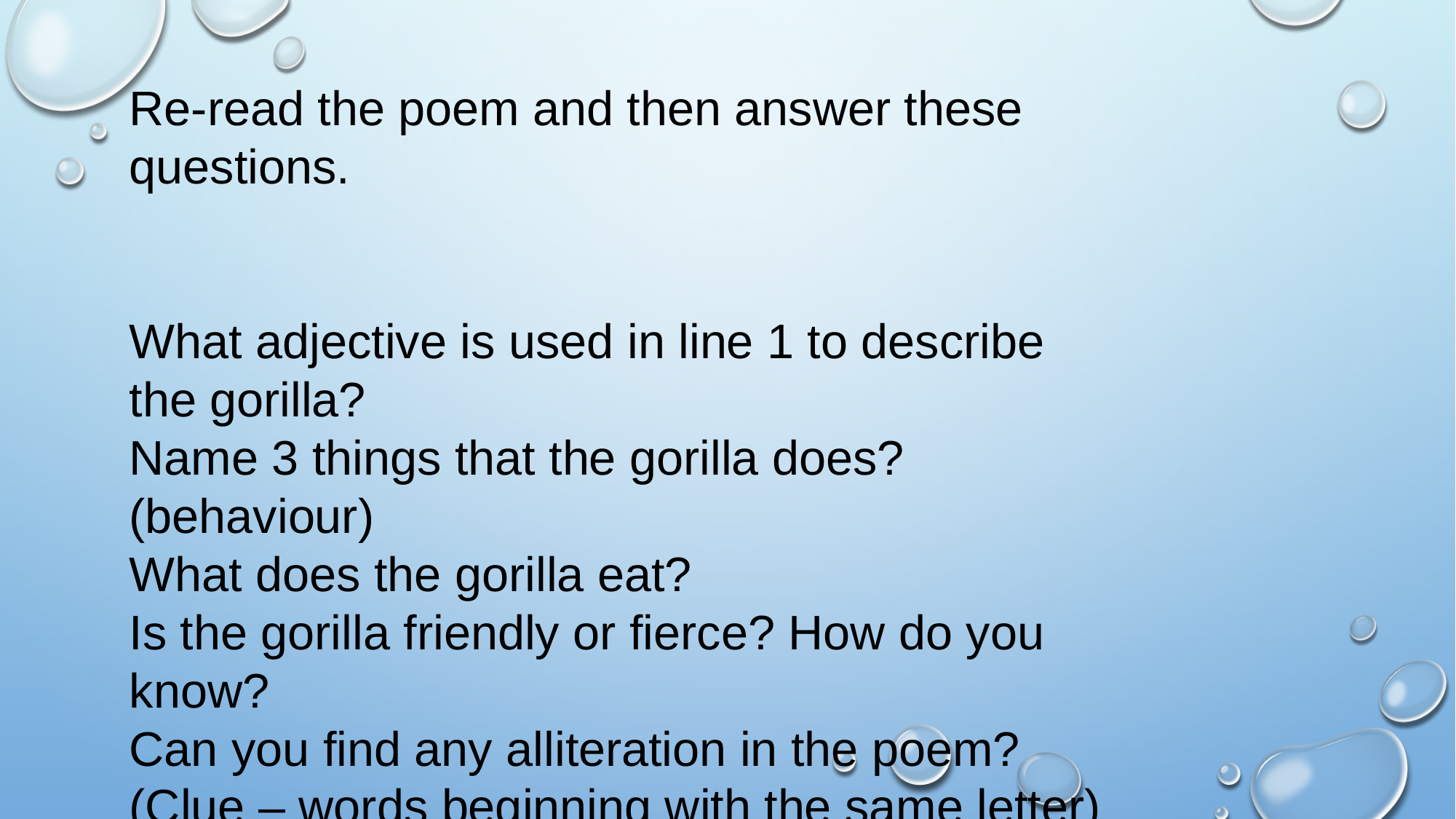

Re-read the poem and then answer these questions.
What adjective is used in line 1 to describe the gorilla?
Name 3 things that the gorilla does? (behaviour)
What does the gorilla eat?
Is the gorilla friendly or fierce? How do you know?
Can you find any alliteration in the poem? (Clue – words beginning with the same letter)